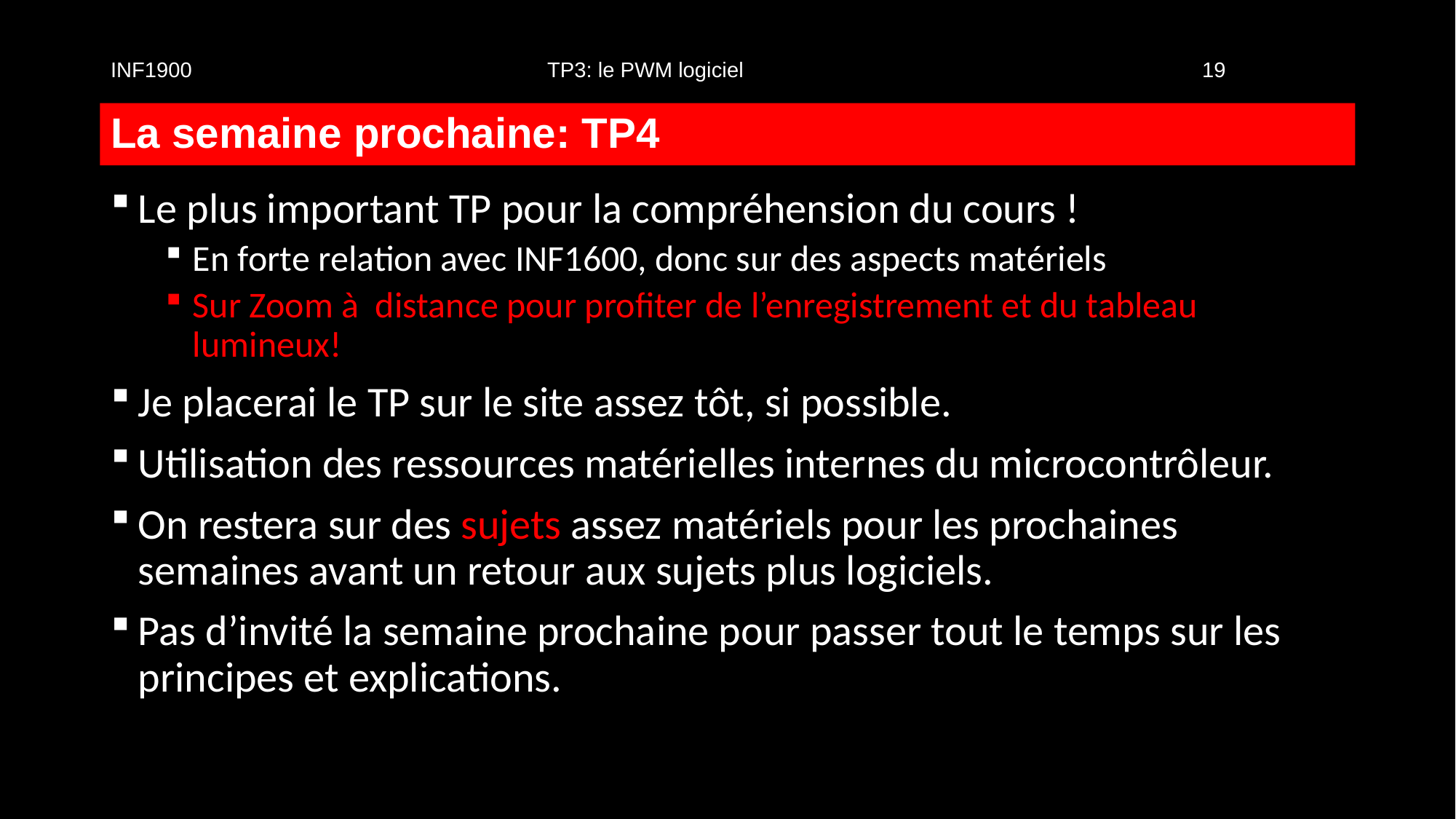

INF1900				TP3: le PWM logiciel					19
# La semaine prochaine: TP4
Le plus important TP pour la compréhension du cours !
En forte relation avec INF1600, donc sur des aspects matériels
Sur Zoom à  distance pour profiter de l’enregistrement et du tableau lumineux!
Je placerai le TP sur le site assez tôt, si possible.
Utilisation des ressources matérielles internes du microcontrôleur.
On restera sur des sujets assez matériels pour les prochaines semaines avant un retour aux sujets plus logiciels.
Pas d’invité la semaine prochaine pour passer tout le temps sur les principes et explications.